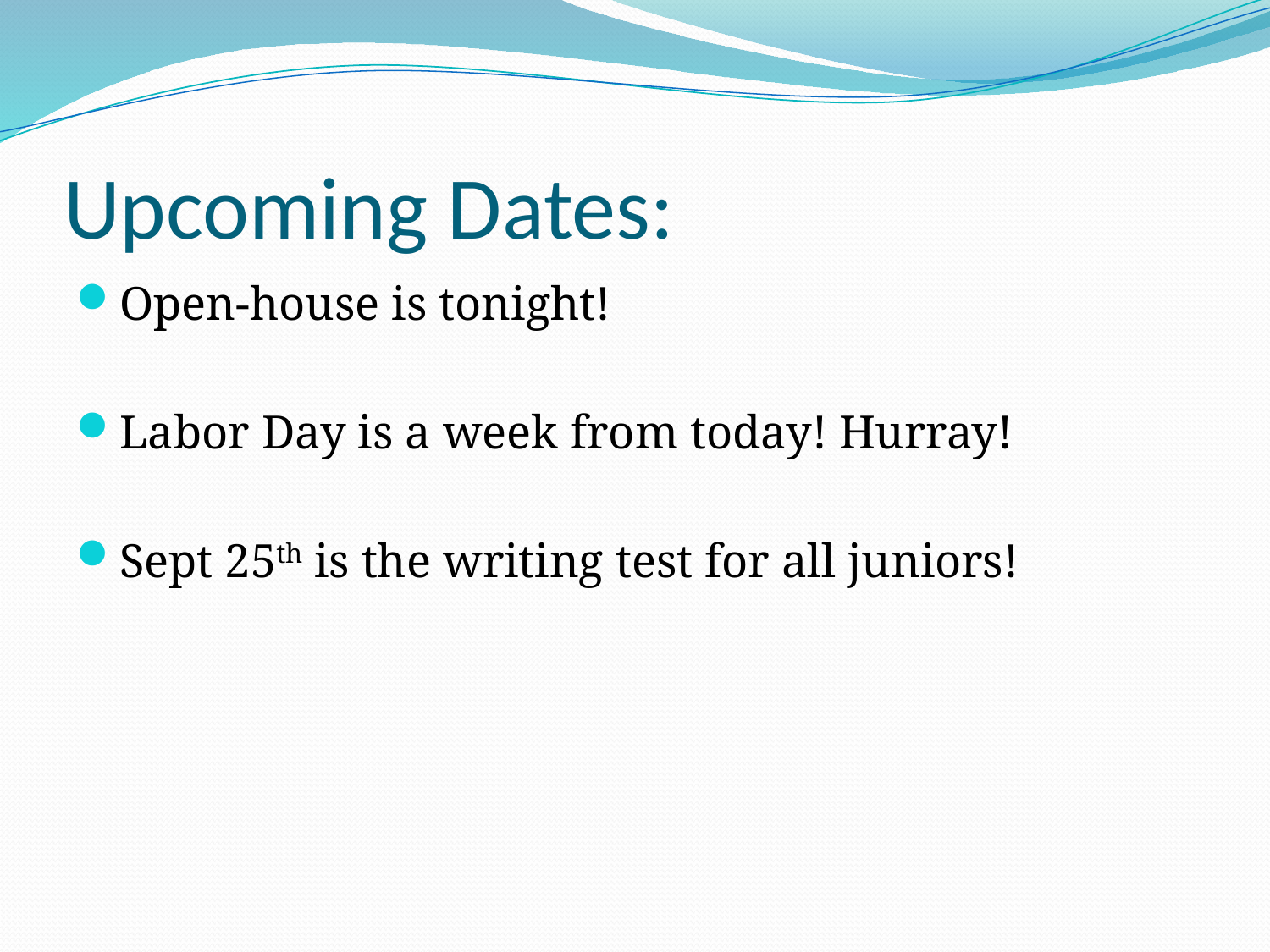

# Upcoming Dates:
Open-house is tonight!

Labor Day is a week from today! Hurray!

Sept 25th is the writing test for all juniors!